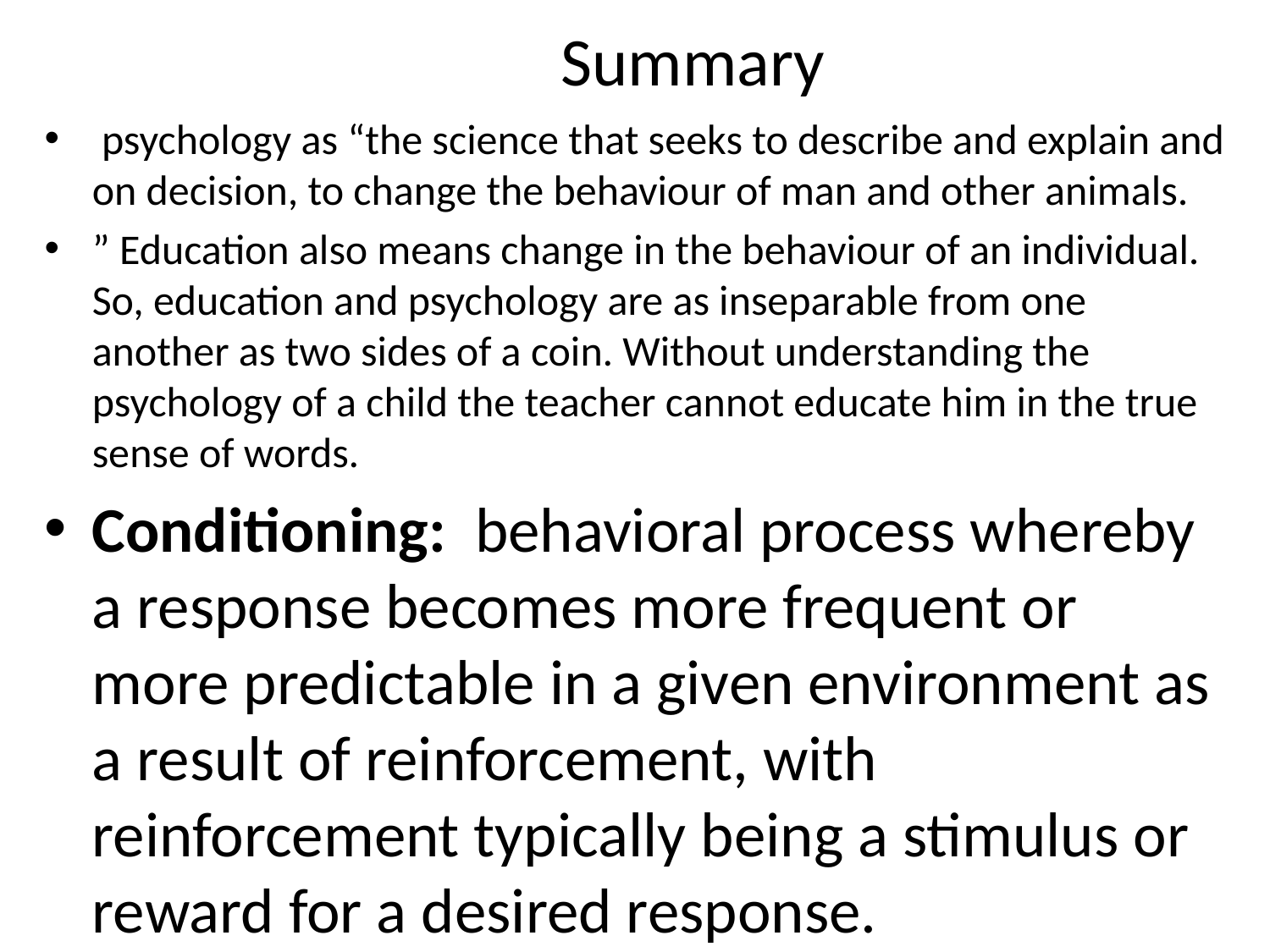

# Summary
 psychology as “the science that seeks to describe and explain and on decision, to change the behaviour of man and other animals.
” Education also means change in the behaviour of an individual. So, education and psychology are as inseparable from one another as two sides of a coin. Without understanding the psychology of a child the teacher cannot educate him in the true sense of words.
Conditioning:  behavioral process whereby a response becomes more frequent or more predictable in a given environment as a result of reinforcement, with reinforcement typically being a stimulus or reward for a desired response.